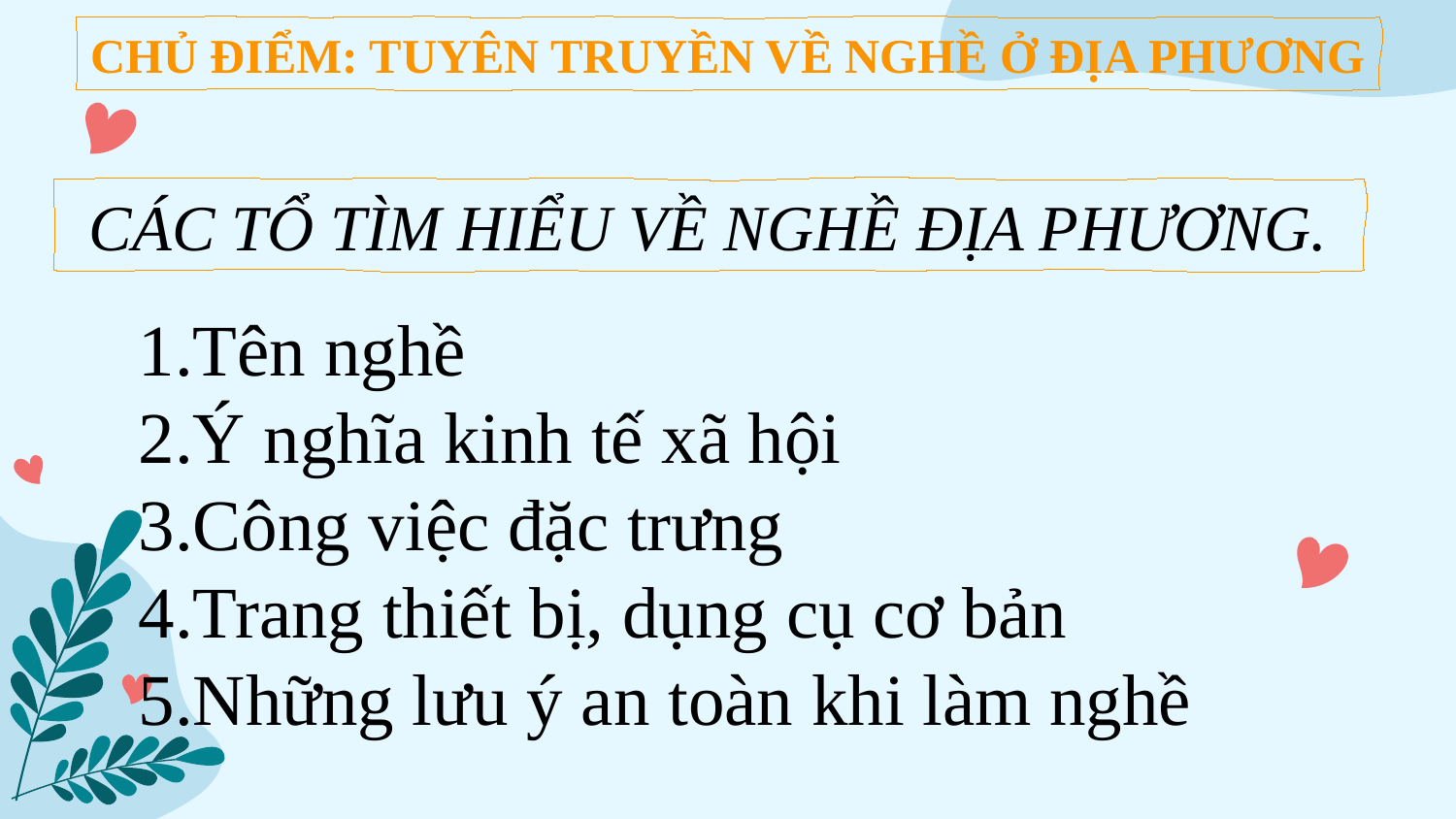

CHỦ ĐIỂM: TUYÊN TRUYỀN VỀ NGHỀ Ở ĐỊA PHƯƠNG
CÁC TỔ TÌM HIỂU VỀ NGHỀ ĐỊA PHƯƠNG.
Tên nghề
Ý nghĩa kinh tế xã hội
Công việc đặc trưng
Trang thiết bị, dụng cụ cơ bản
Những lưu ý an toàn khi làm nghề